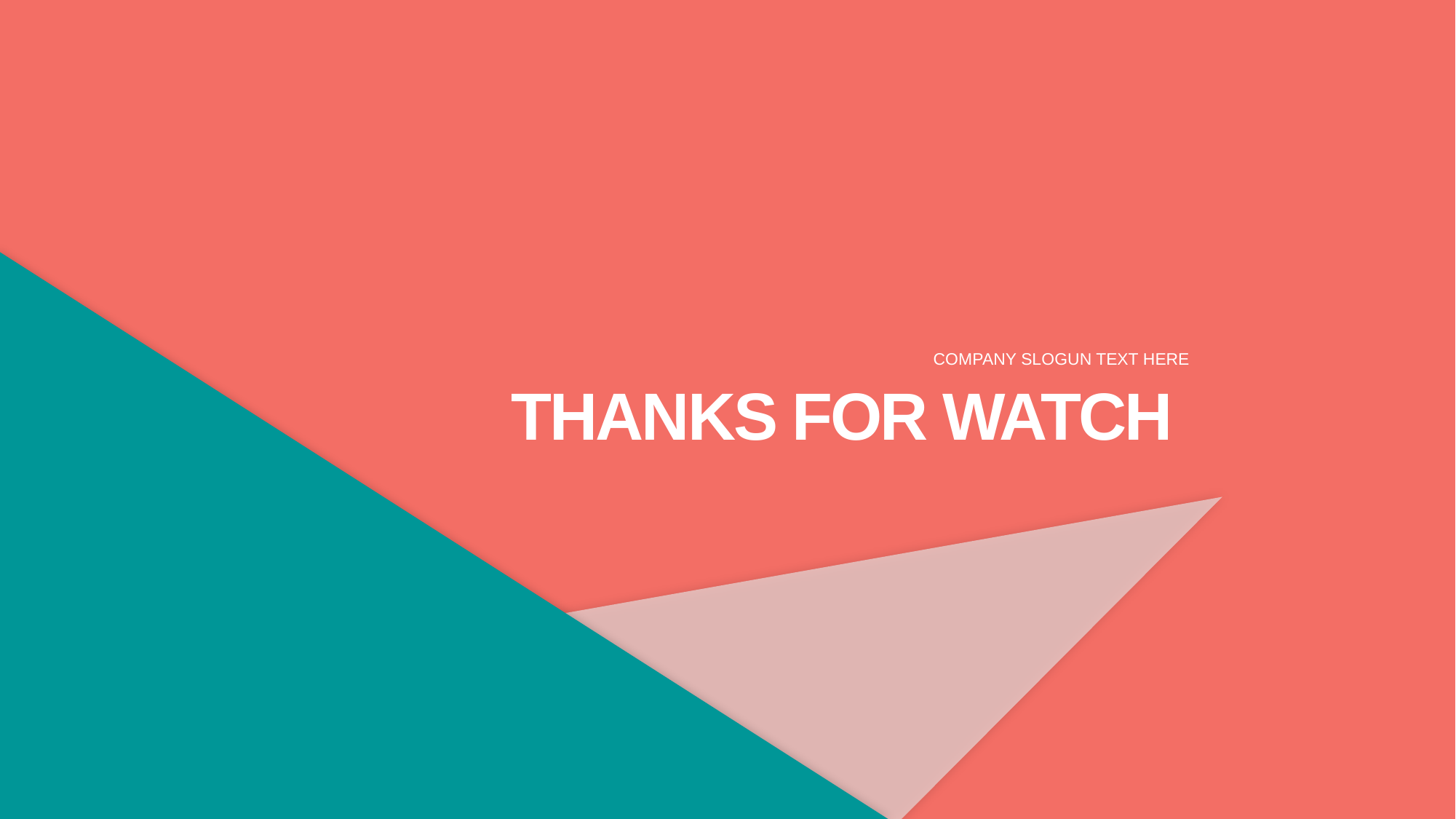

COMPANY SLOGUN TEXT HERE
THANKS FOR WATCH

27